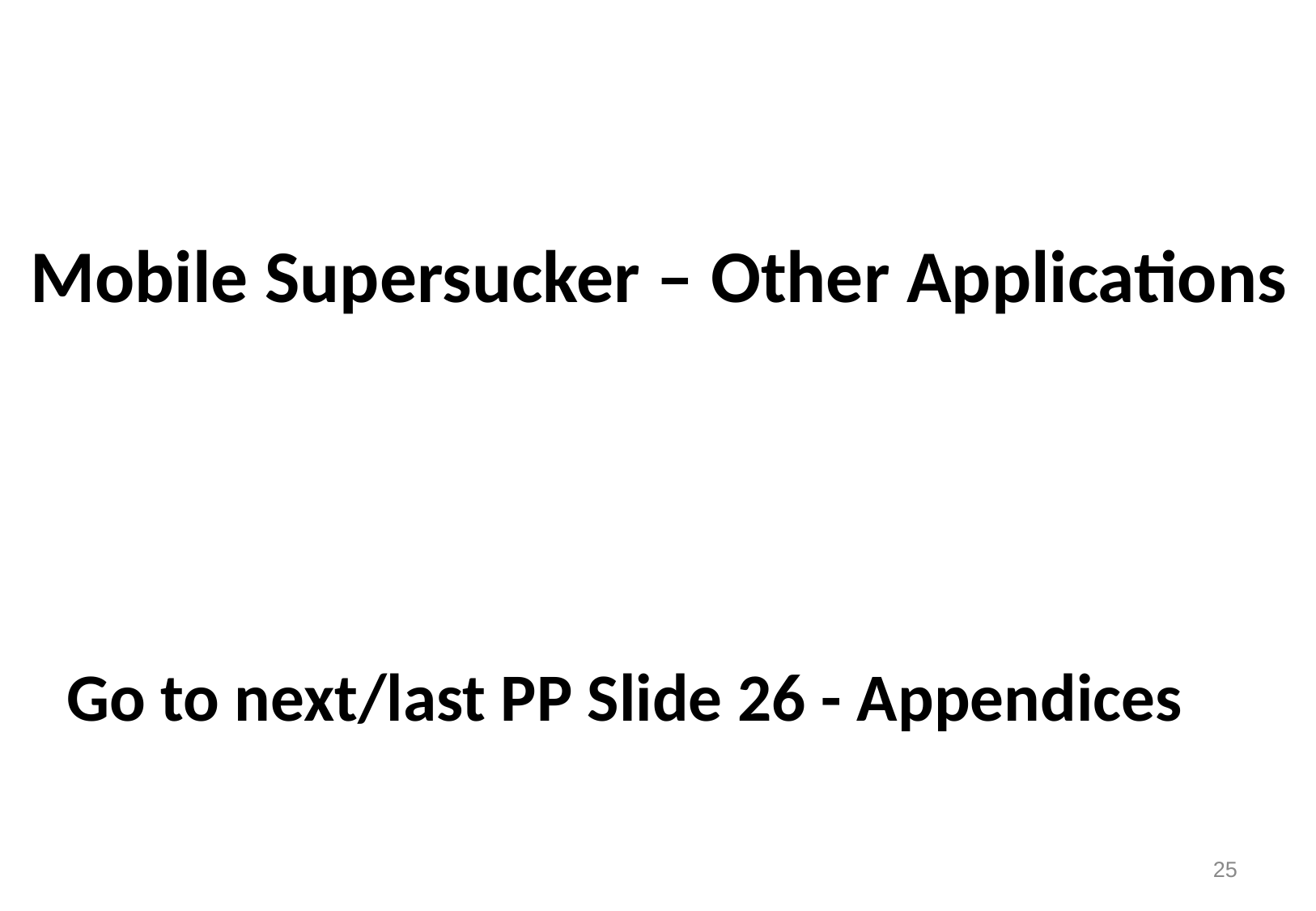

Mobile Supersucker – Other Applications
Go to next/last PP Slide 26 - Appendices
25